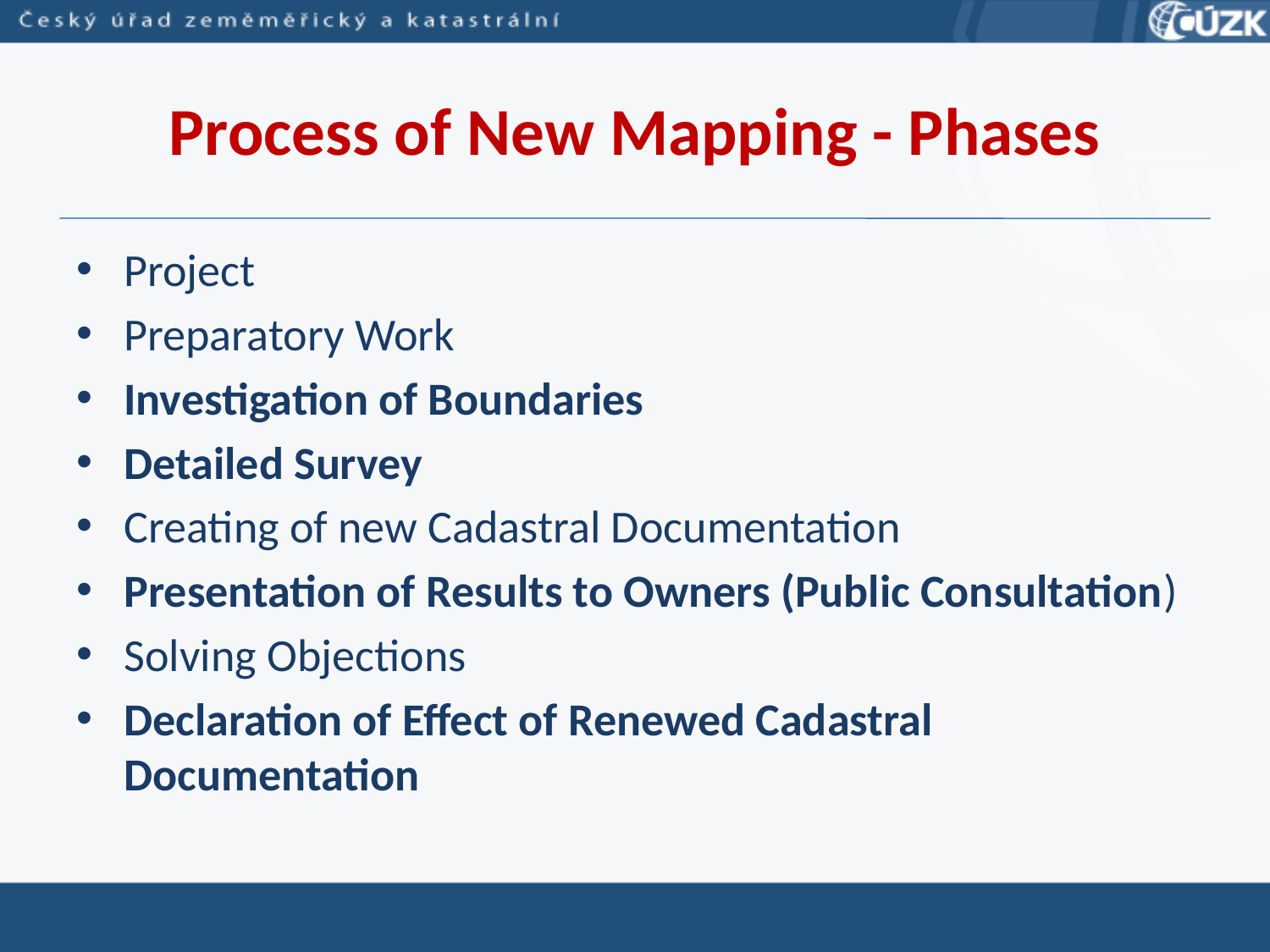

# Process of New Mapping - Phases
Project
Preparatory Work
Investigation of Boundaries
Detailed Survey
Creating of new Cadastral Documentation
Presentation of Results to Owners (Public Consultation)
Solving Objections
Declaration of Effect of Renewed Cadastral Documentation